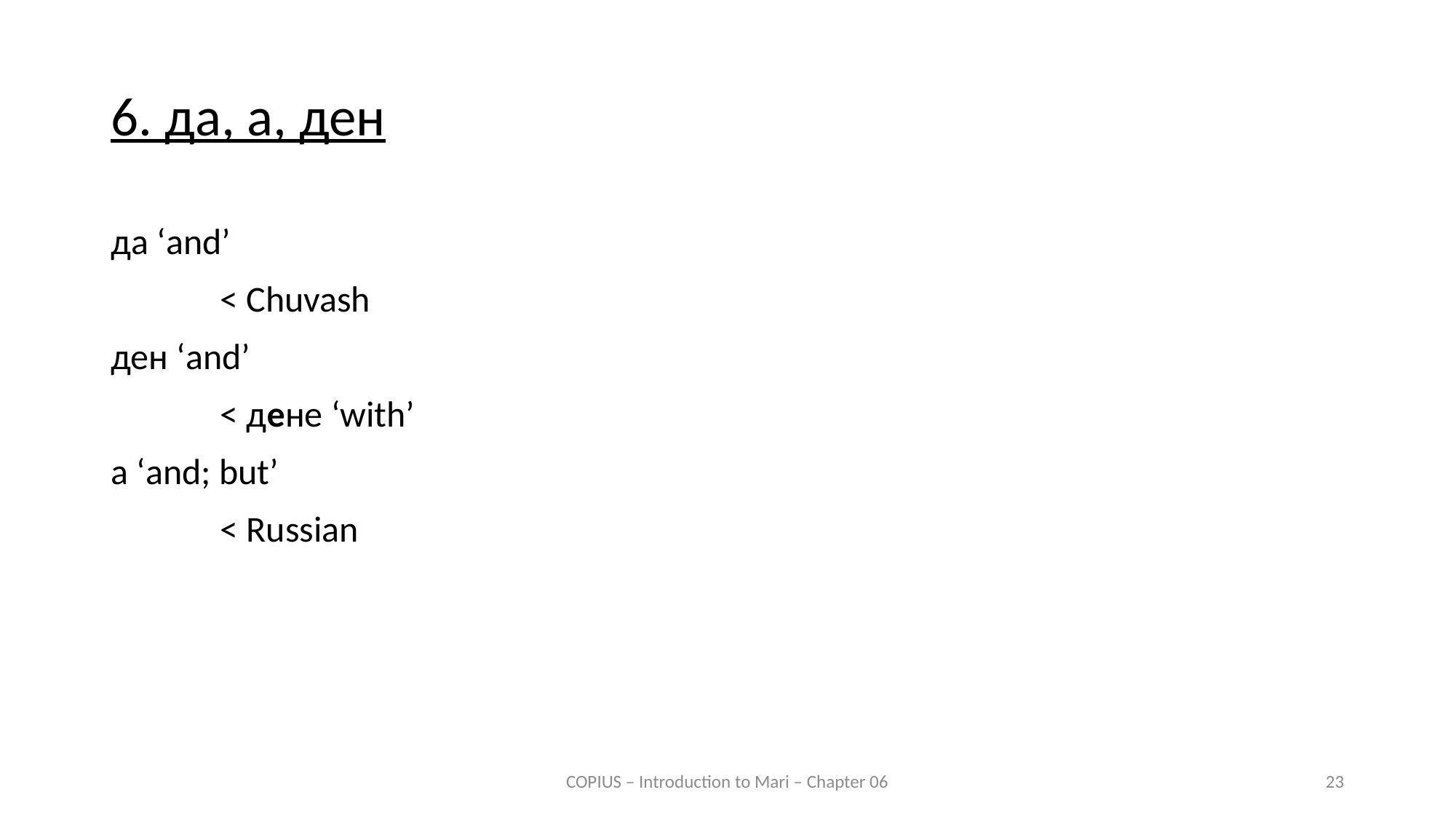

6. да, а, ден

да ‘and’
	< Chuvash
ден ‘and’
	< дене ‘with’
а ‘and; but’
	< Russian
COPIUS – Introduction to Mari – Chapter 06
23